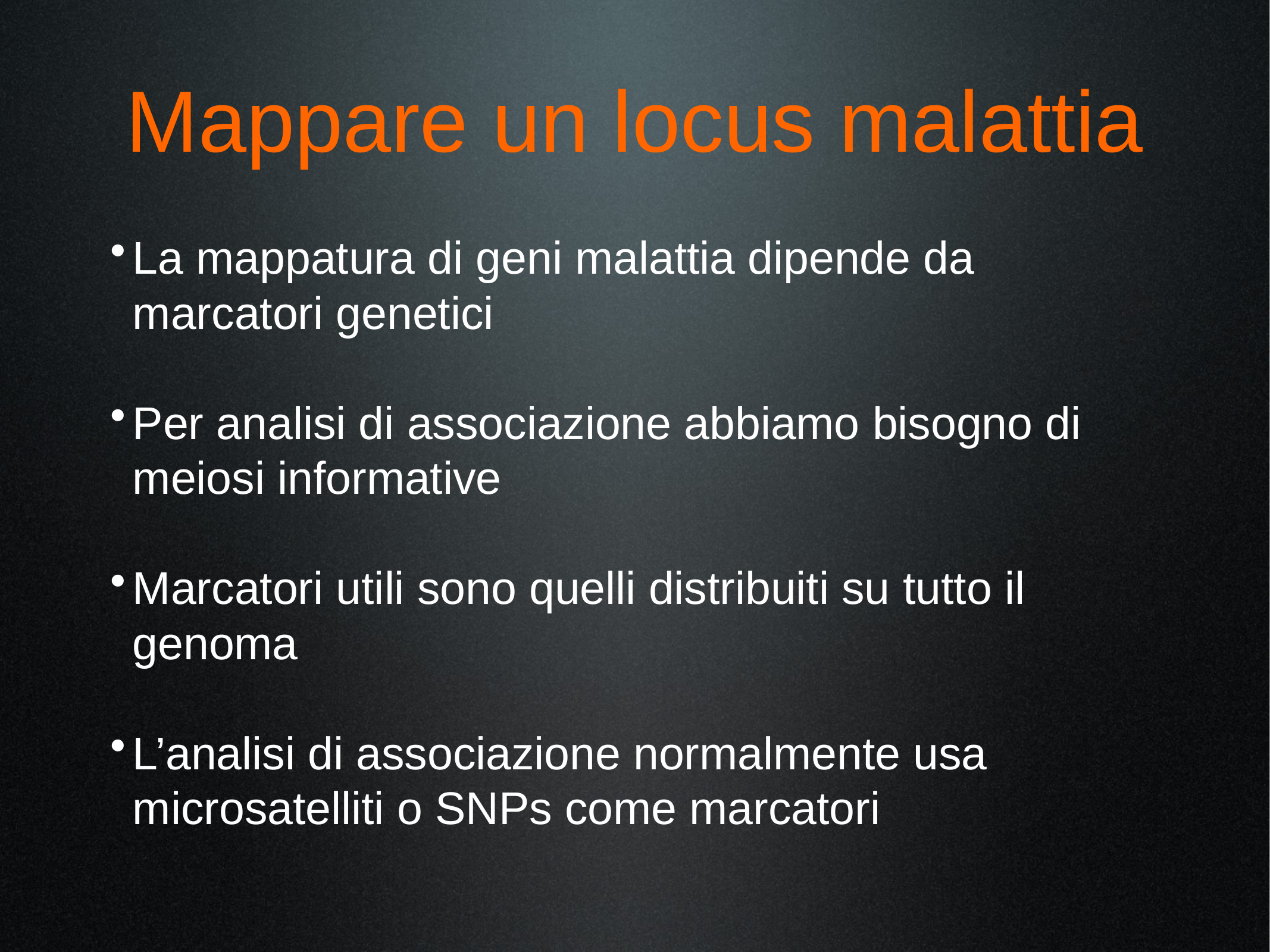

# Mappare un locus malattia
La mappatura di geni malattia dipende da marcatori genetici

Per analisi di associazione abbiamo bisogno di meiosi informative

Marcatori utili sono quelli distribuiti su tutto il genoma

L’analisi di associazione normalmente usa microsatelliti o SNPs come marcatori